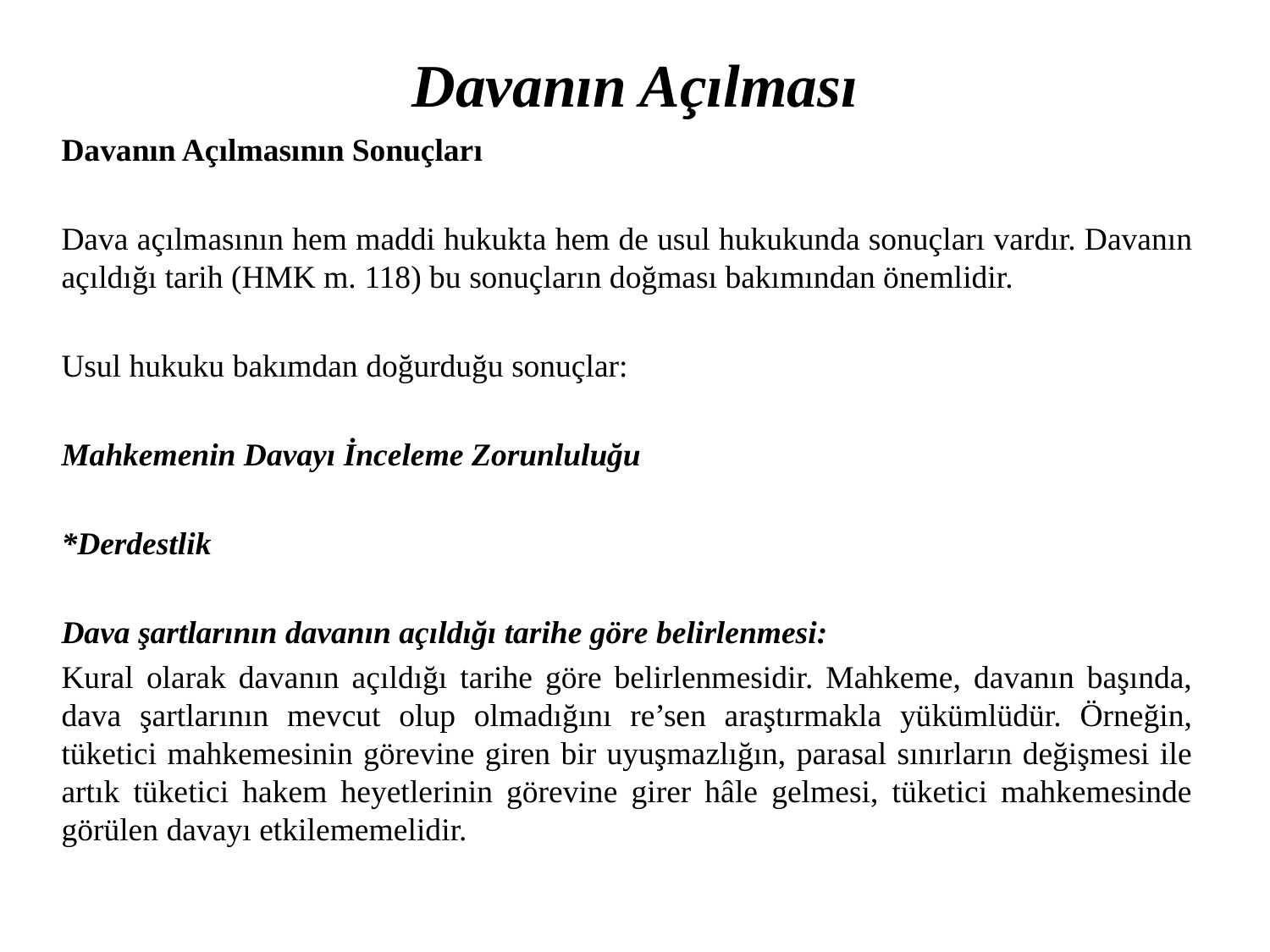

# Davanın Açılması
Davanın Açılmasının Sonuçları

Dava açılmasının hem maddi hukukta hem de usul hukukunda sonuçları vardır. Davanın açıldığı tarih (HMK m. 118) bu sonuçların doğması bakımından önemlidir.

Usul hukuku bakımdan doğurduğu sonuçlar:

Mahkemenin Davayı İnceleme Zorunluluğu

*Derdestlik

Dava şartlarının davanın açıldığı tarihe göre belirlenmesi:
Kural olarak davanın açıldığı tarihe göre belirlenmesidir. Mahkeme, davanın başında, dava şartlarının mevcut olup olmadığını re’sen araştırmakla yükümlüdür. Örneğin, tüketici mahkemesinin görevine giren bir uyuşmazlığın, parasal sınırların değişmesi ile artık tüketici hakem heyetlerinin görevine girer hâle gelmesi, tüketici mahkemesinde görülen davayı etkilememelidir.